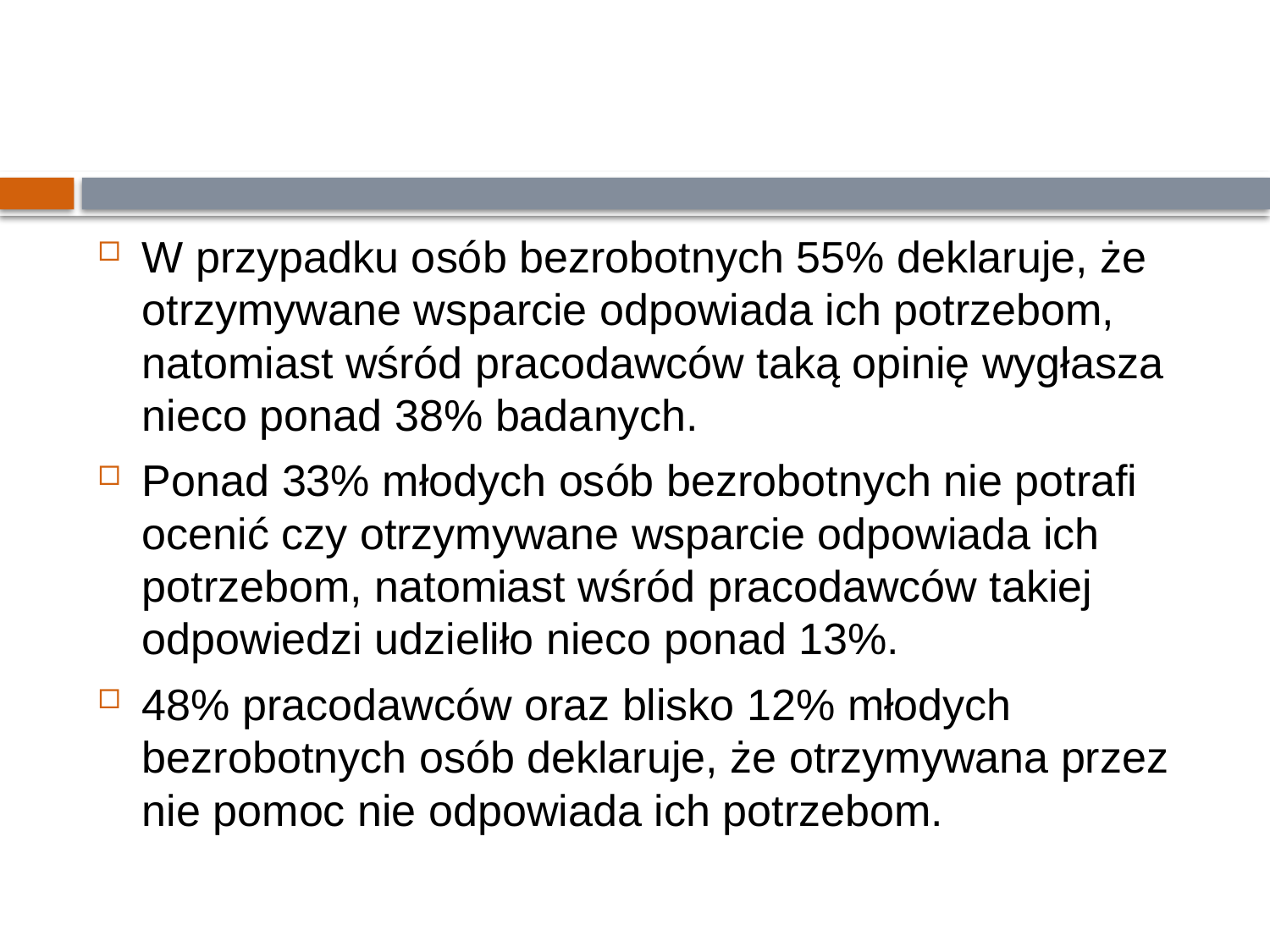

#
W przypadku osób bezrobotnych 55% deklaruje, że otrzymywane wsparcie odpowiada ich potrzebom, natomiast wśród pracodawców taką opinię wygłasza nieco ponad 38% badanych.
Ponad 33% młodych osób bezrobotnych nie potrafi ocenić czy otrzymywane wsparcie odpowiada ich potrzebom, natomiast wśród pracodawców takiej odpowiedzi udzieliło nieco ponad 13%.
48% pracodawców oraz blisko 12% młodych bezrobotnych osób deklaruje, że otrzymywana przez nie pomoc nie odpowiada ich potrzebom.